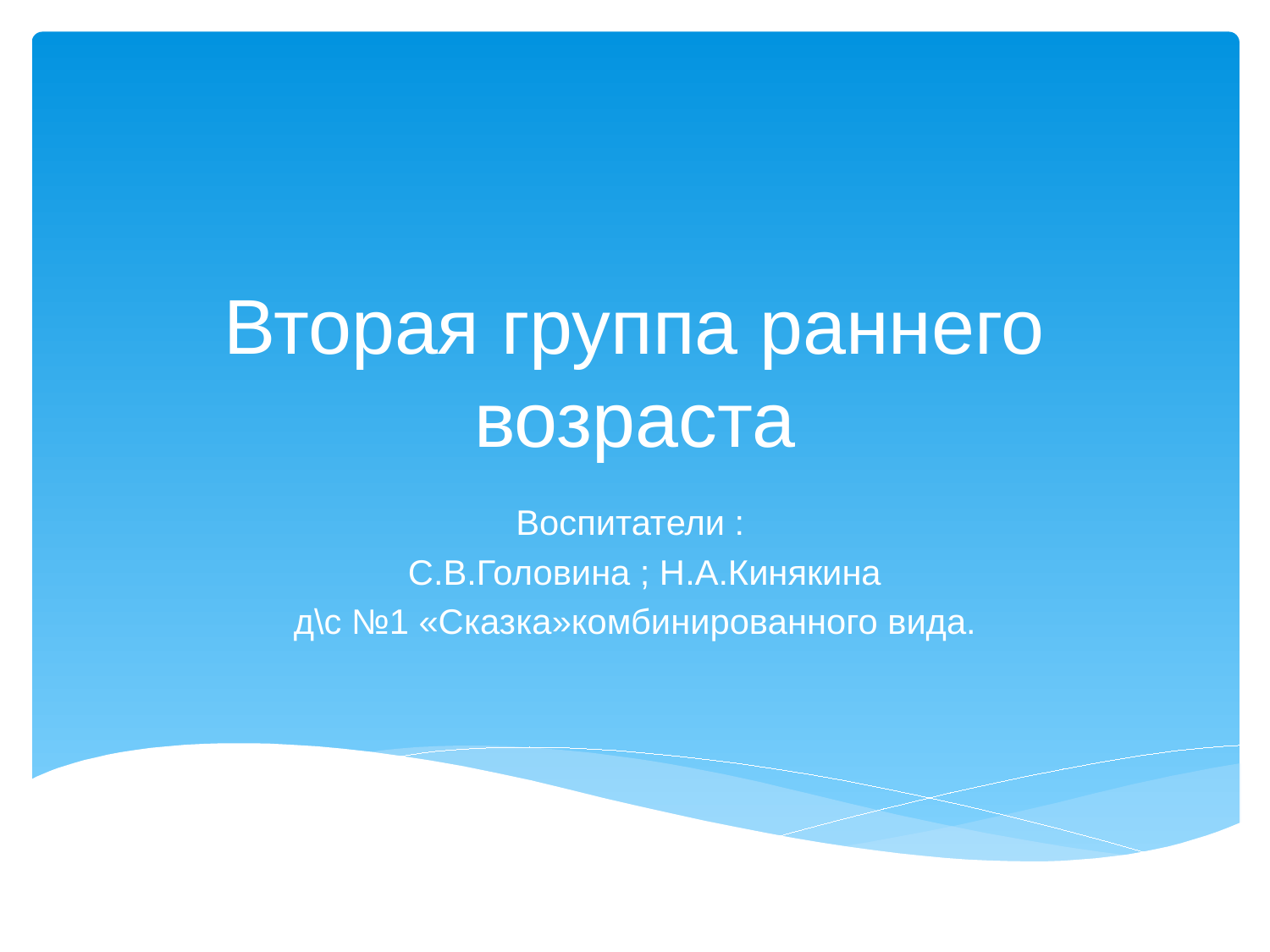

# Вторая группа раннего возраста
Воспитатели :
  С.В.Головина ; Н.А.Кинякина
д\с №1 «Сказка»комбинированного вида.